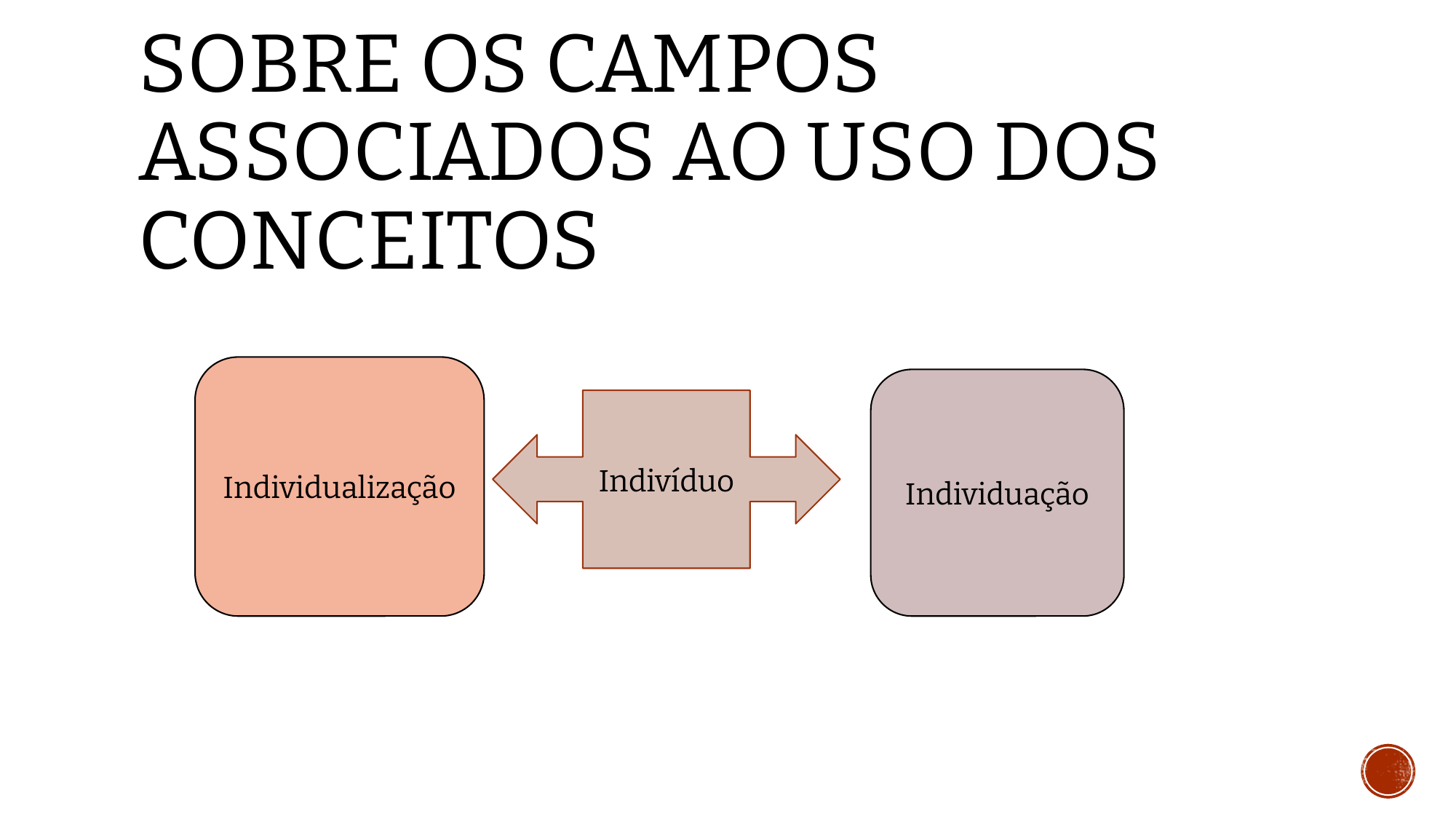

# Sobre os campos associados ao uso dos conceitos

Individualização
Individuação
Indivíduo